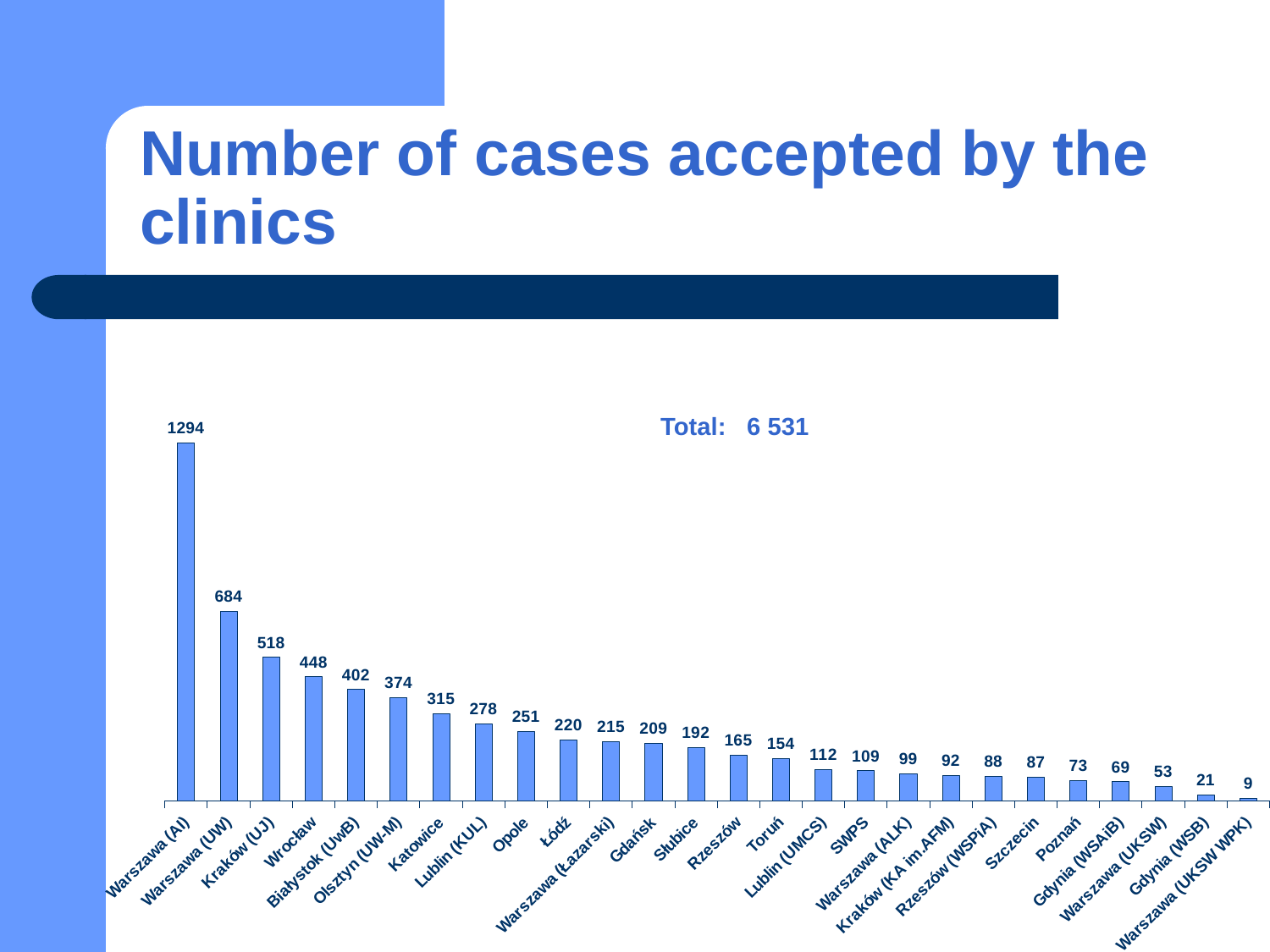

# Number of cases accepted by the clinics

### Chart

| Category |  |
|---|---|
| Warszawa (AI) | 1294.0 |
| Warszawa (UW) | 684.0 |
| Kraków (UJ) | 518.0 |
| Wrocław | 448.0 |
| Białystok (UwB) | 402.0 |
| Olsztyn (UW-M) | 374.0 |
| Katowice | 315.0 |
| Lublin (KUL) | 278.0 |
| Opole | 251.0 |
| Łódź | 220.0 |
| Warszawa (Łazarski) | 215.0 |
| Gdańsk | 209.0 |
| Słubice | 192.0 |
| Rzeszów | 165.0 |
| Toruń | 154.0 |
| Lublin (UMCS) | 112.0 |
| SWPS | 109.0 |
| Warszawa (ALK) | 99.0 |
| Kraków (KA im.AFM) | 92.0 |
| Rzeszów (WSPiA) | 88.0 |
| Szczecin | 87.0 |
| Poznań | 73.0 |
| Gdynia (WSAiB) | 69.0 |
| Warszawa (UKSW) | 53.0 |
| Gdynia (WSB) | 21.0 |
| Warszawa (UKSW WPK) | 9.0 |
Total:   6 531